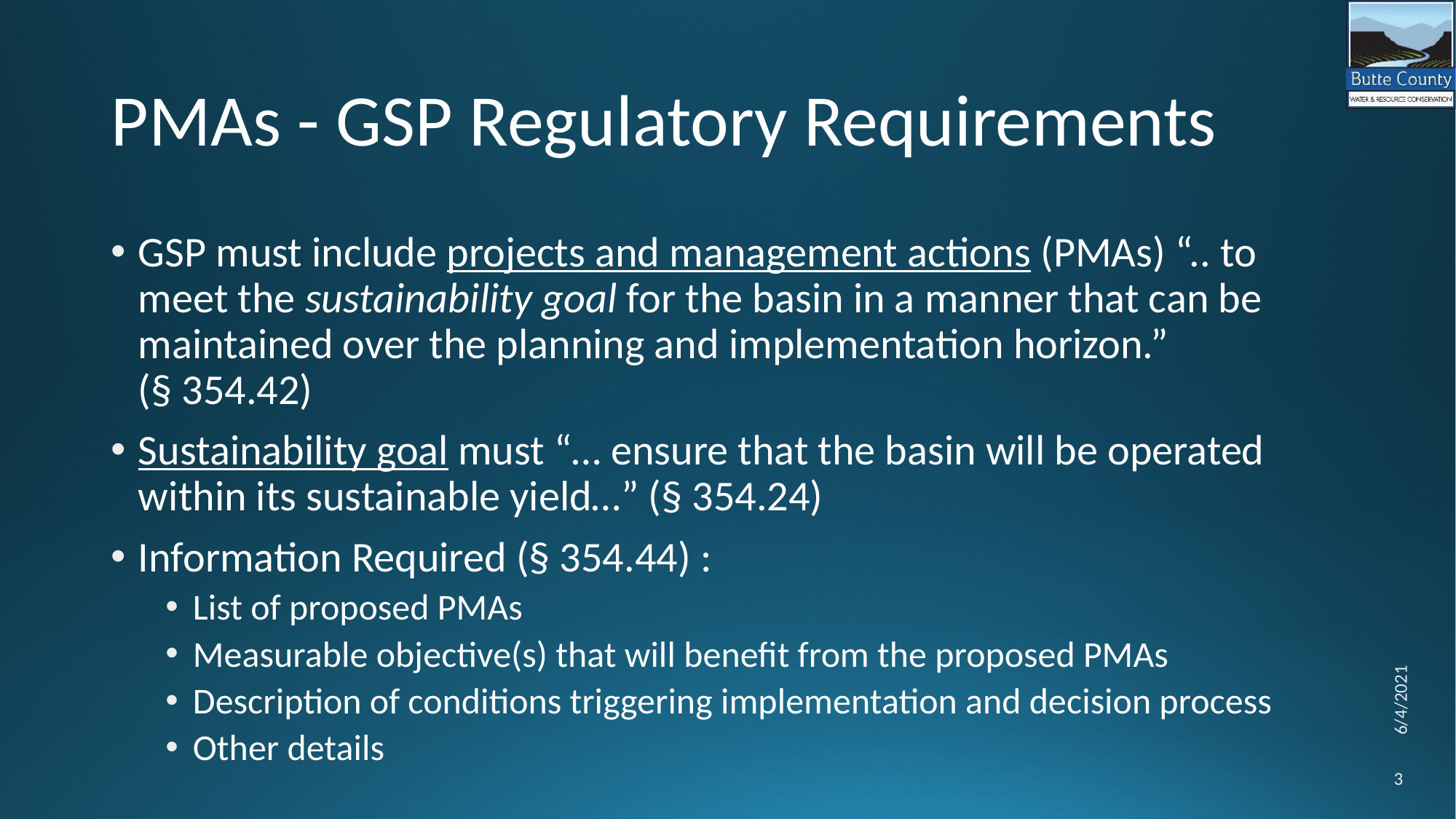

# PMAs - GSP Regulatory Requirements
GSP must include projects and management actions (PMAs) “.. to meet the sustainability goal for the basin in a manner that can be maintained over the planning and implementation horizon.”
(§ 354.42)
Sustainability goal must “… ensure that the basin will be operated within its sustainable yield…” (§ 354.24)
Information Required (§ 354.44) :
List of proposed PMAs
Measurable objective(s) that will benefit from the proposed PMAs
Description of conditions triggering implementation and decision process
Other details
6/4/2021
3